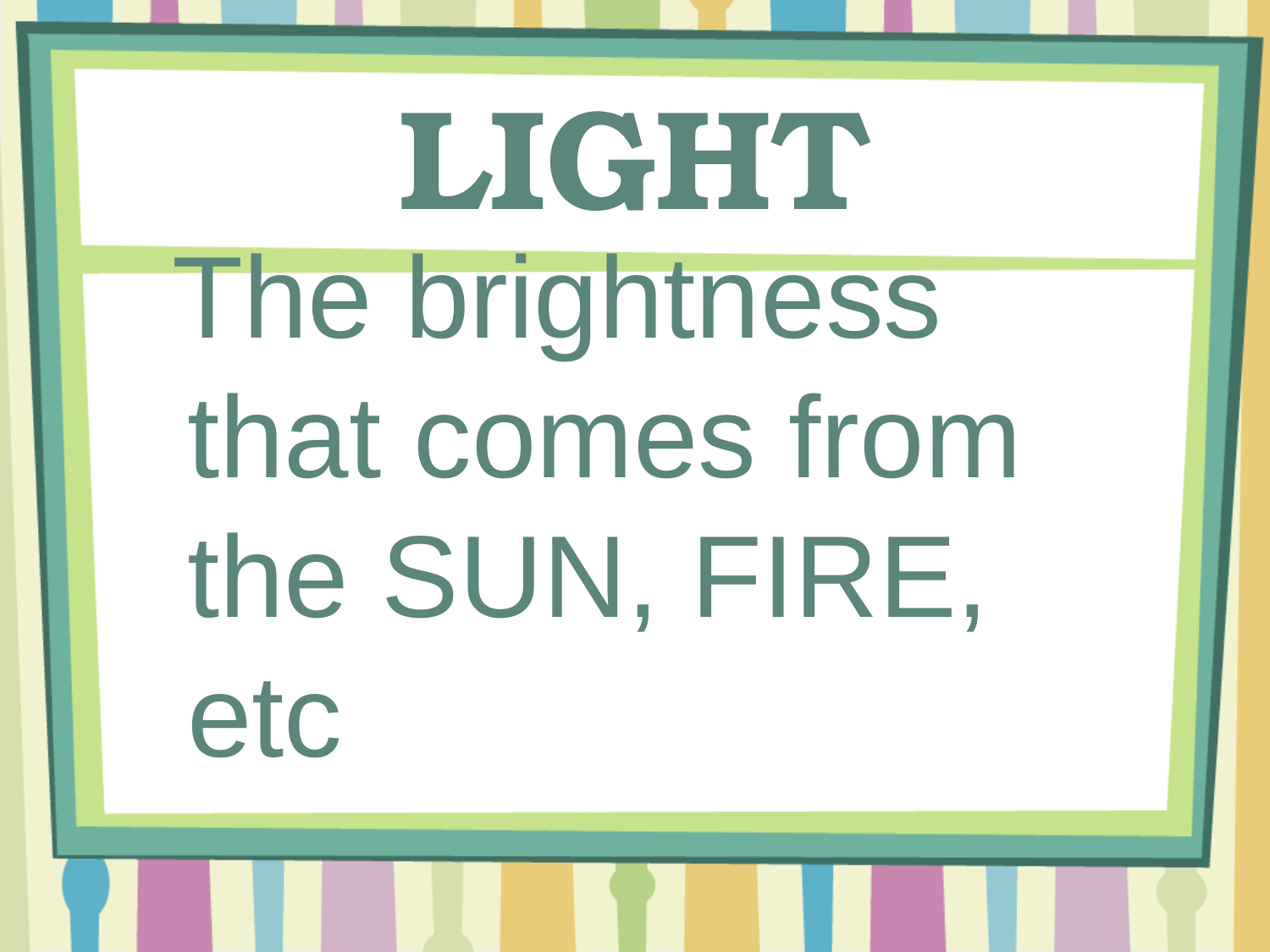

# LIGHT
 The brightness that comes from the SUN, FIRE, etc